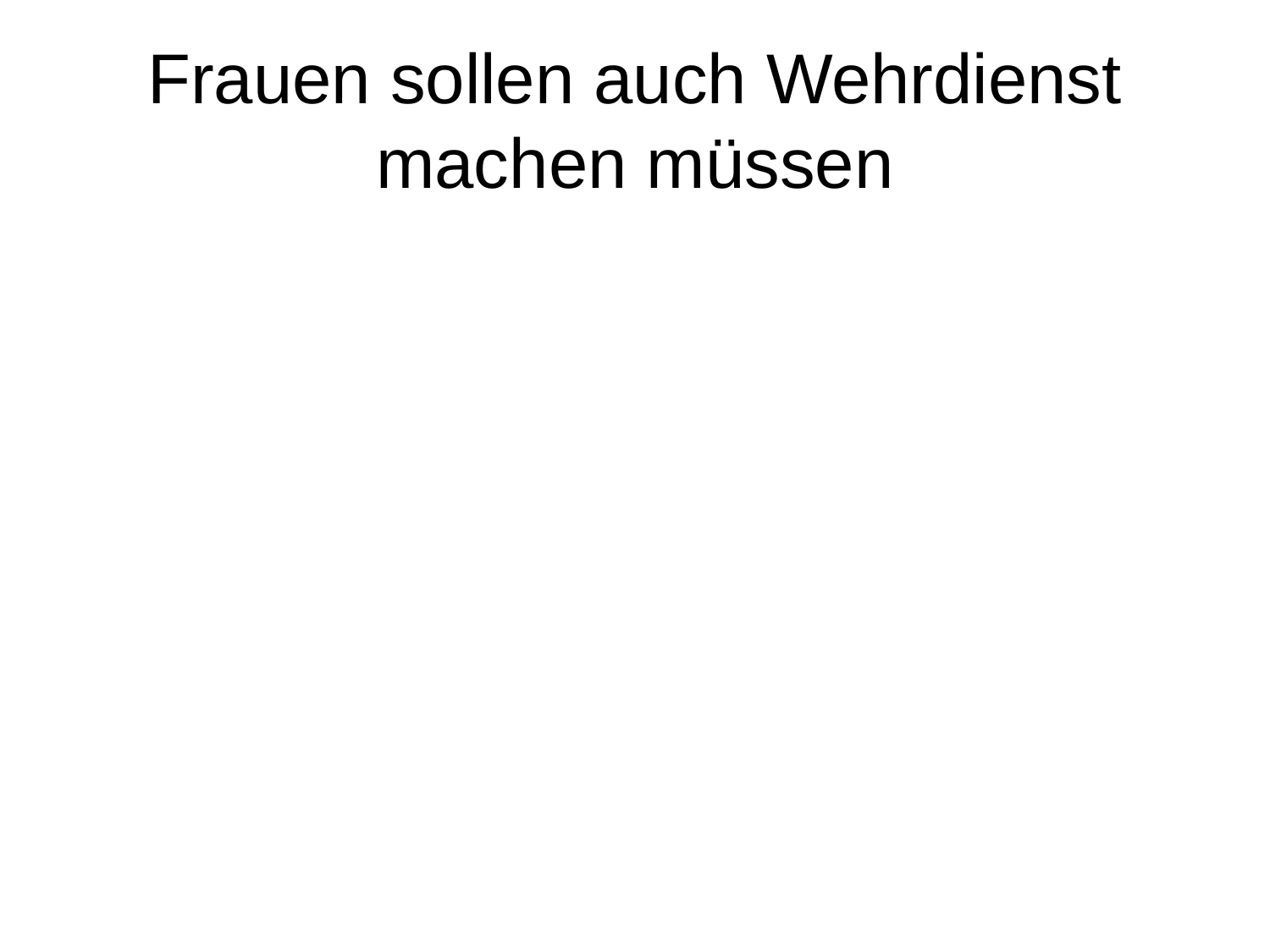

# Frauen sollen auch Wehrdienst machen müssen